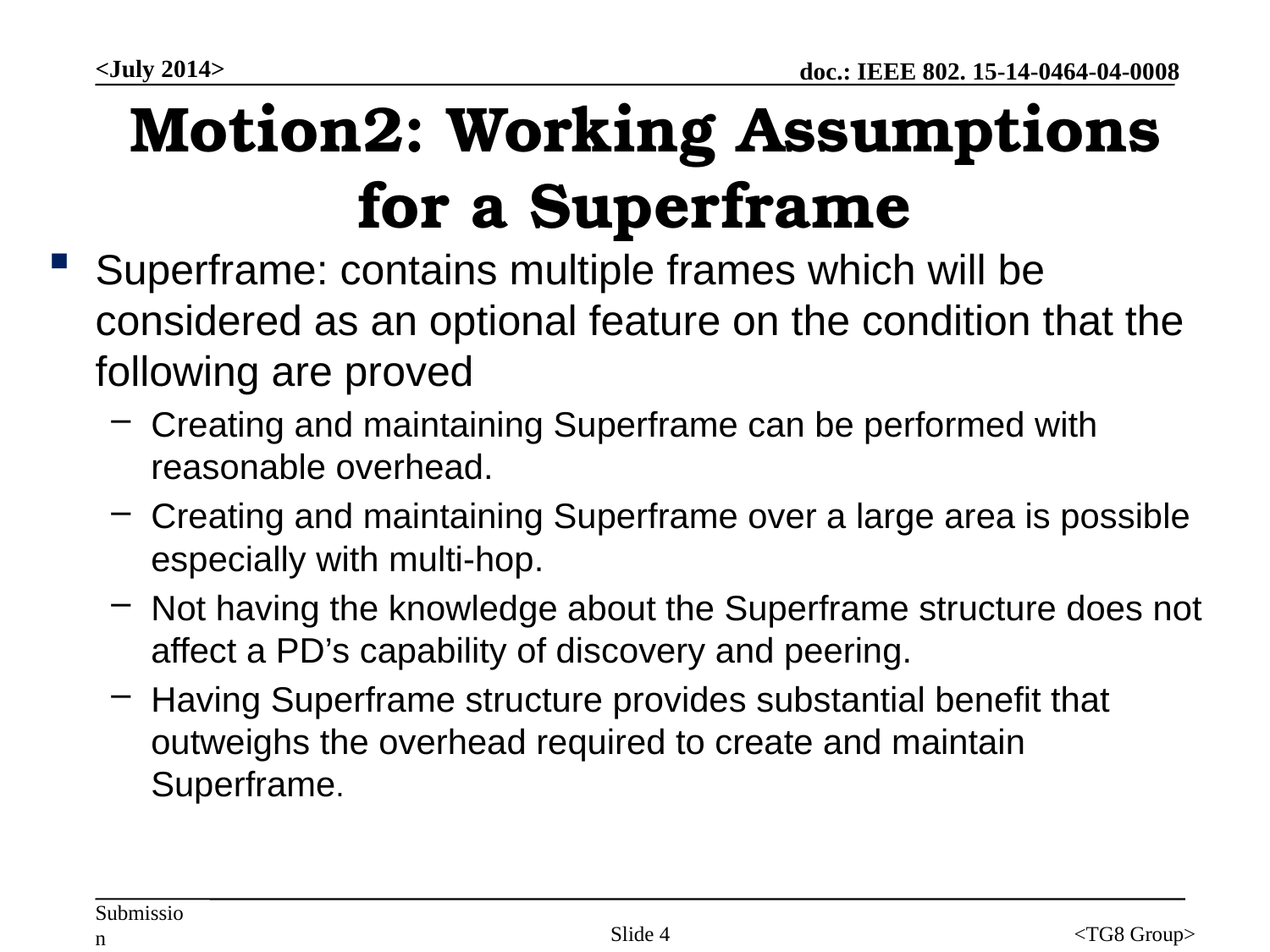

<July 2014>
# Motion2: Working Assumptions for a Superframe
Superframe: contains multiple frames which will be considered as an optional feature on the condition that the following are proved
Creating and maintaining Superframe can be performed with reasonable overhead.
Creating and maintaining Superframe over a large area is possible especially with multi-hop.
Not having the knowledge about the Superframe structure does not affect a PD’s capability of discovery and peering.
Having Superframe structure provides substantial benefit that outweighs the overhead required to create and maintain Superframe.
Slide 4
<TG8 Group>